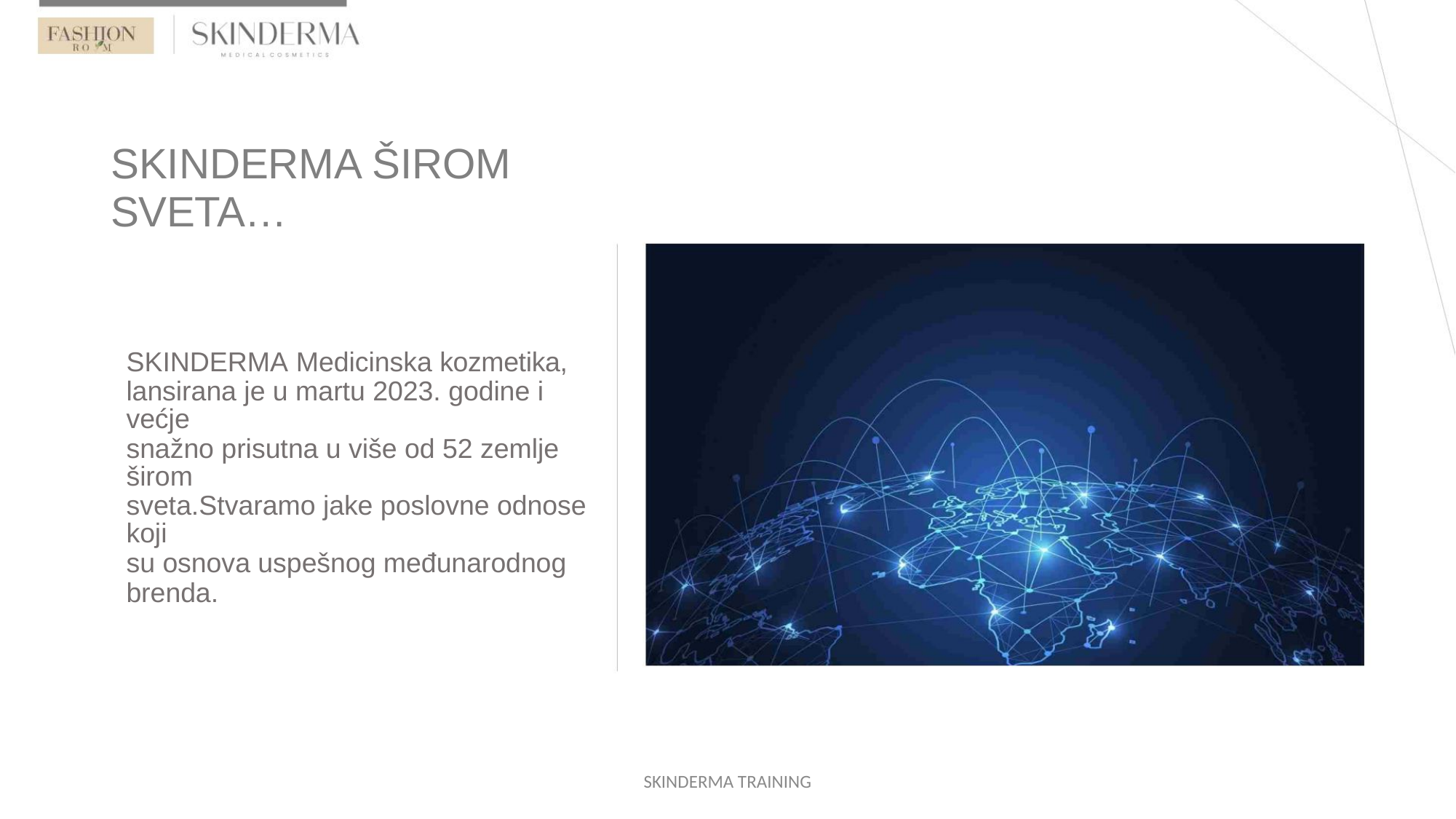

SKINDERMA ŠIROM SVETA…
SKINDERMA Medicinska kozmetika,
lansirana je u martu 2023. godine i većje
snažno prisutna u više od 52 zemlje širom
sveta.Stvaramo jake poslovne odnose koji
su osnova uspešnog međunarodnog
brenda.
SKINDERMA TRAINING